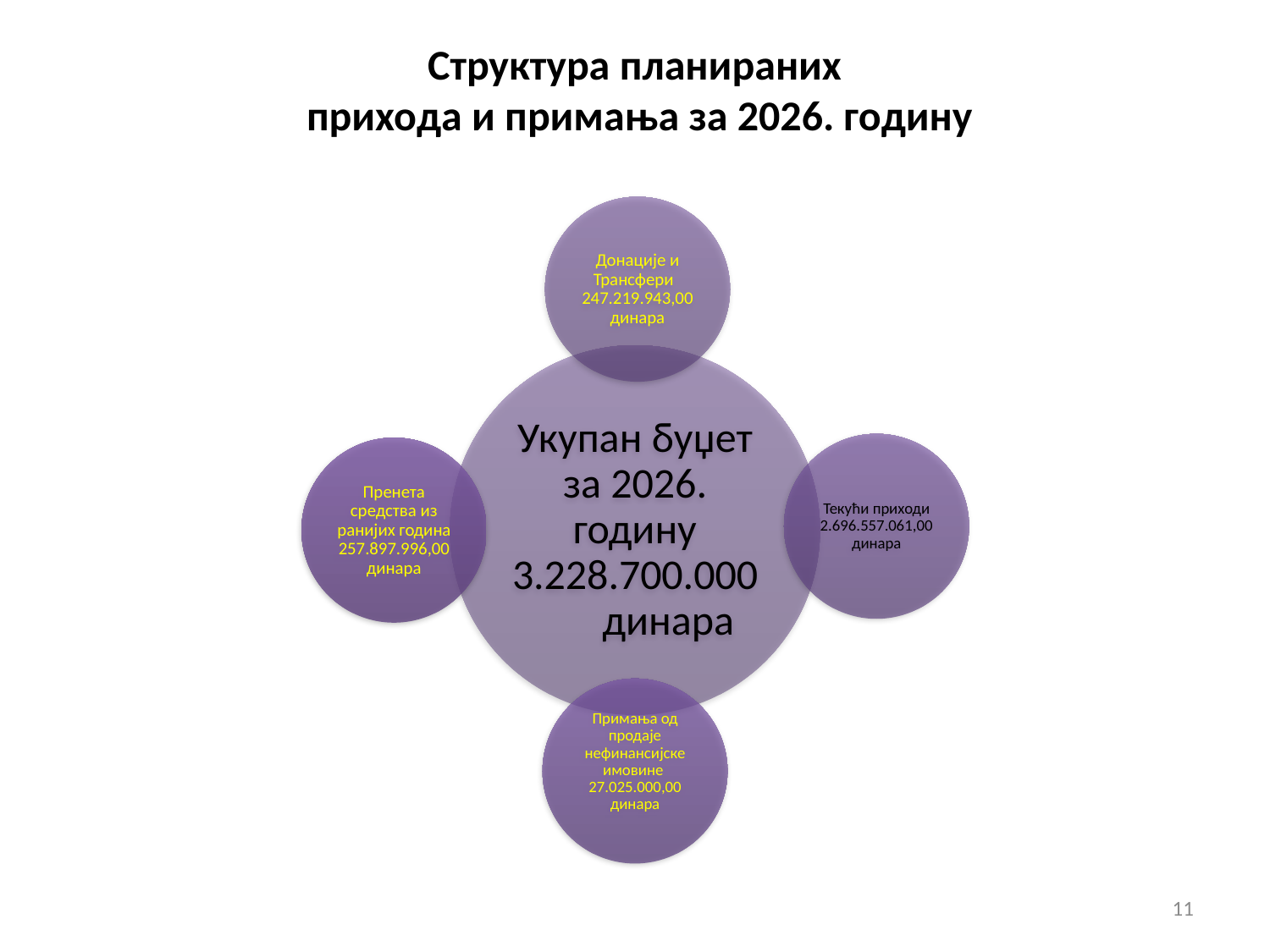

# Структура планираних прихода и примања за 2026. годину
Укупан буџет за 2026. годину 3.228.700.000        динара
Донације и Трансфери   247.219.943,00 динара
Текући приходи 2.696.557.061,00 динара
Примања од продаје нефинансијске имовине  27.025.000,00 динара

Пренета средства из ранијих година 257.897.996,00 динара
11